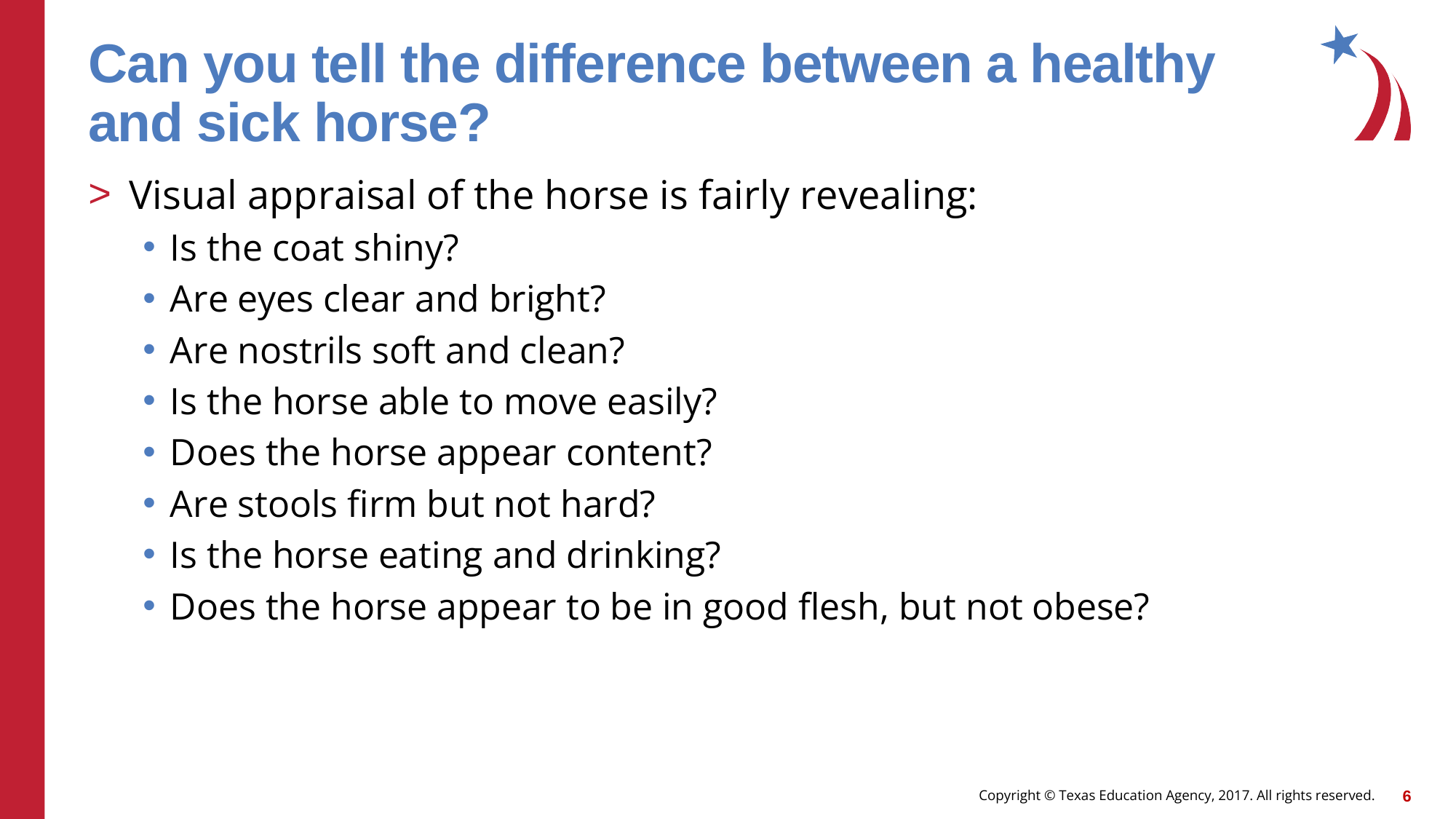

# What is “normal” Behavior? Can you tell the difference between a healthy and sick horse?
Visual appraisal of the horse is fairly revealing:
Is the coat shiny?
Are eyes clear and bright?
Are nostrils soft and clean?
Is the horse able to move easily?
Does the horse appear content?
Are stools firm but not hard?
Is the horse eating and drinking?
Does the horse appear to be in good flesh, but not obese?